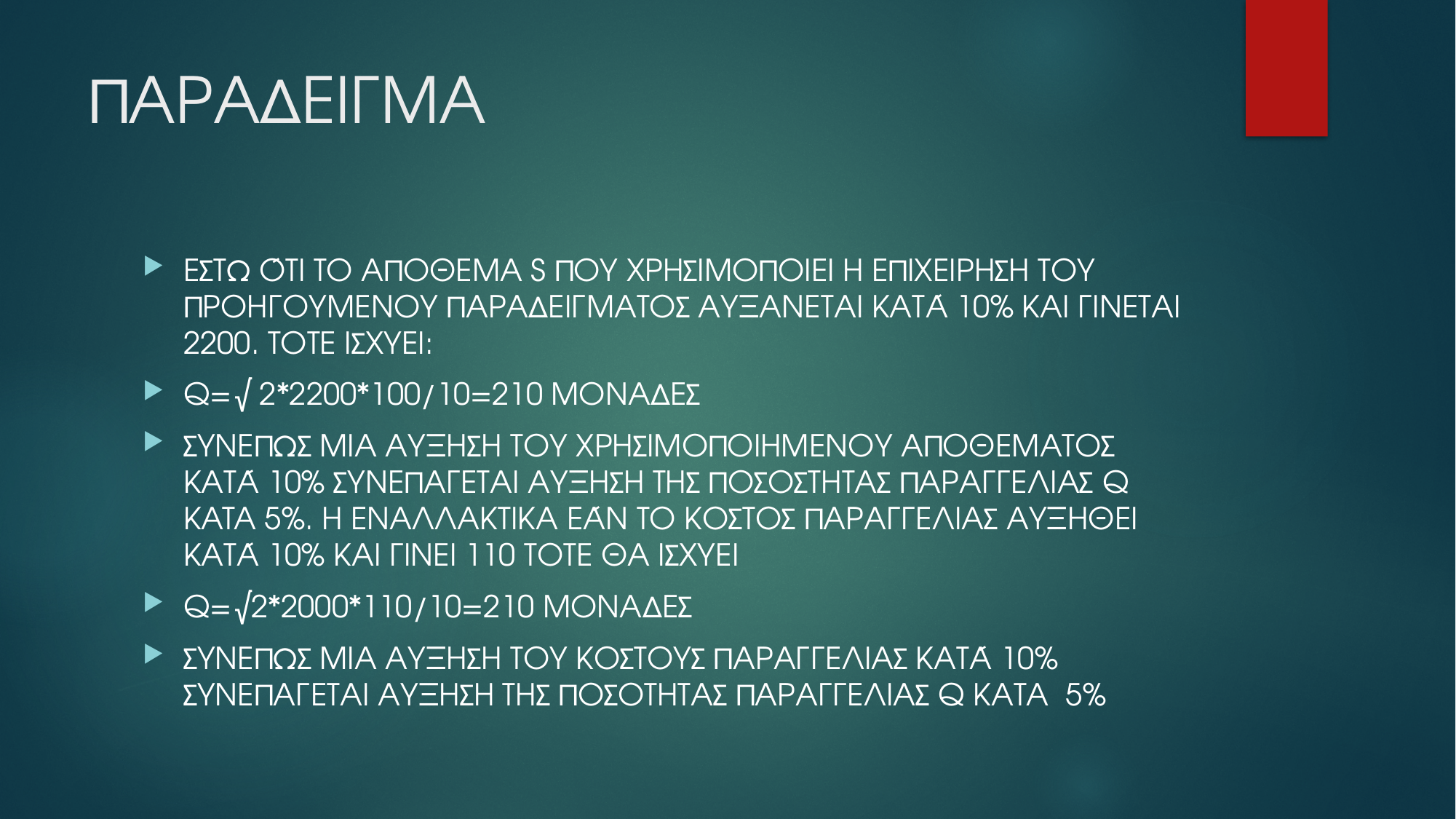

# ΠΑΡΑΔΕΙΓΜΑ
ΕΣΤΩ ΌΤΙ ΤΟ ΑΠΟΘΕΜΑ S ΠΟΥ ΧΡΗΣΙΜΟΠΟΙΕΙ Η ΕΠΙΧΕΙΡΗΣΗ ΤΟΥ ΠΡΟΗΓΟΥΜΕΝΟΥ ΠΑΡΑΔΕΙΓΜΑΤΟΣ ΑΥΞΑΝΕΤΑΙ ΚΑΤΆ 10% ΚΑΙ ΓΙΝΕΤΑΙ 2200. ΤΟΤΕ ΙΣΧΥΕΙ:
Q=√ 2*2200*100/10=210 MONAΔΕΣ
ΣΥΝΕΠΩΣ ΜΙΑ ΑΥΞΗΣΗ ΤΟΥ ΧΡΗΣΙΜΟΠΟΙΗΜΕΝΟΥ ΑΠΟΘΕΜΑΤΟΣ ΚΑΤΆ 10% ΣΥΝΕΠΑΓΕΤΑΙ ΑΥΞΗΣΗ ΤΗΣ ΠΟΣΟΣΤΗΤΑΣ ΠΑΡΑΓΓΕΛΙΑΣ Q KATA 5%. H ΕΝΑΛΛΑΚΤΙΚΑ ΕΆΝ ΤΟ ΚΟΣΤΟΣ ΠΑΡΑΓΓΕΛΙΑΣ ΑΥΞΗΘΕΙ ΚΑΤΆ 10% ΚΑΙ ΓΙΝΕΙ 110 ΤΟΤΕ ΘΑ ΙΣΧΥΕΙ
Q=√2*2000*110/10=210 MONAΔΕΣ
ΣΥΝΕΠΩΣ ΜΙΑ ΑΥΞΗΣΗ ΤΟΥ ΚΟΣΤΟΥΣ ΠΑΡΑΓΓΕΛΙΑΣ ΚΑΤΆ 10% ΣΥΝΕΠΑΓΕΤΑΙ ΑΥΞΗΣΗ ΤΗΣ ΠΟΣΟΤΗΤΑΣ ΠΑΡΑΓΓΕΛΙΑΣ Q ΚΑΤΑ  5%